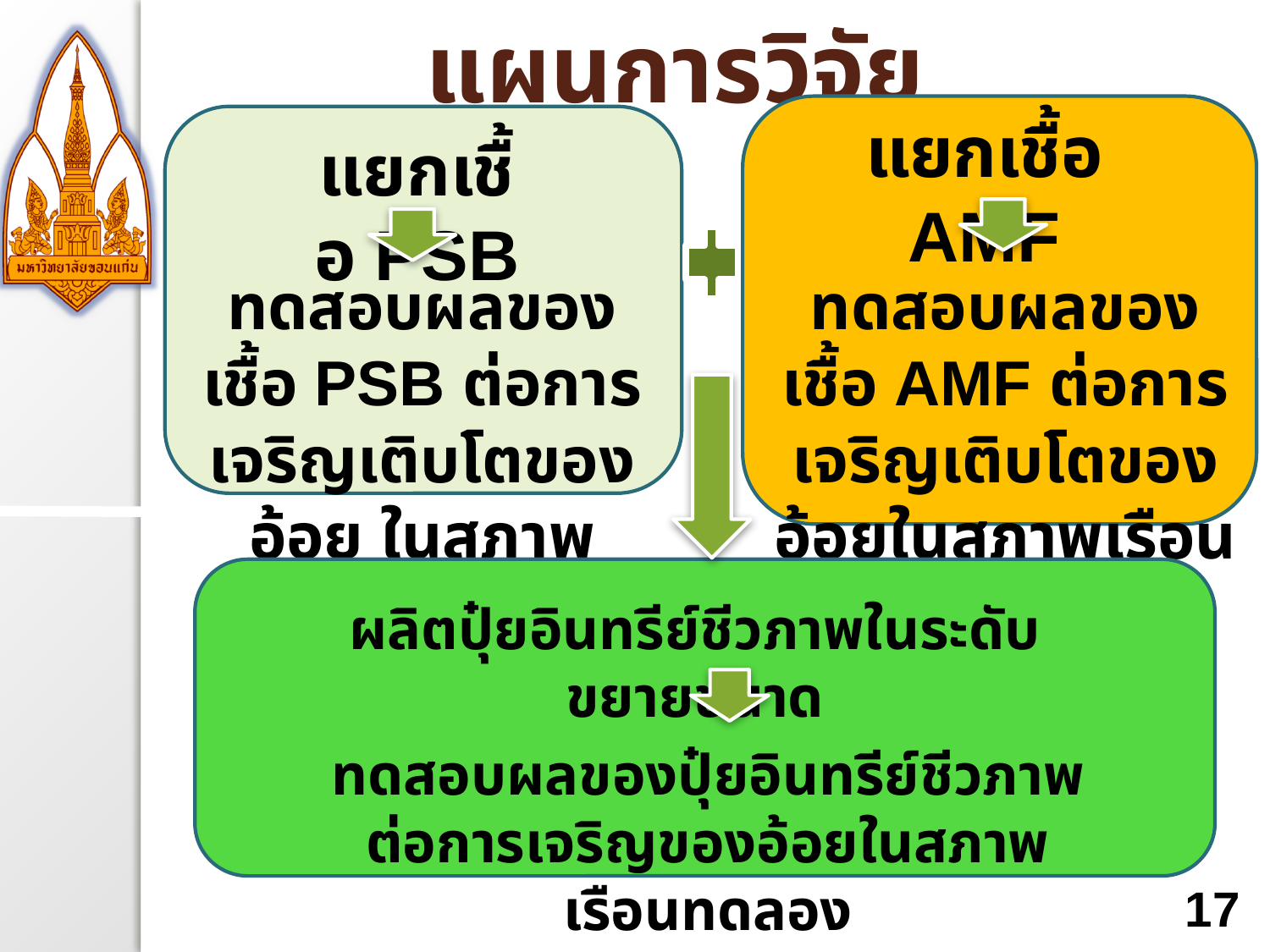

แผนการวิจัย

แยกเชื้อ AMF

ทดสอบผลของเชื้อ AMF ต่อการเจริญเติบโตของอ้อยในสภาพเรือนทดลอง

แยกเชื้อ PSB

ทดสอบผลของเชื้อ PSB ต่อการเจริญเติบโตของอ้อย ในสภาพเรือนทดลอง

ผลิตปุ๋ยอินทรีย์ชีวภาพในระดับขยายขนาด

ทดสอบผลของปุ๋ยอินทรีย์ชีวภาพต่อการเจริญของอ้อยในสภาพเรือนทดลอง
17